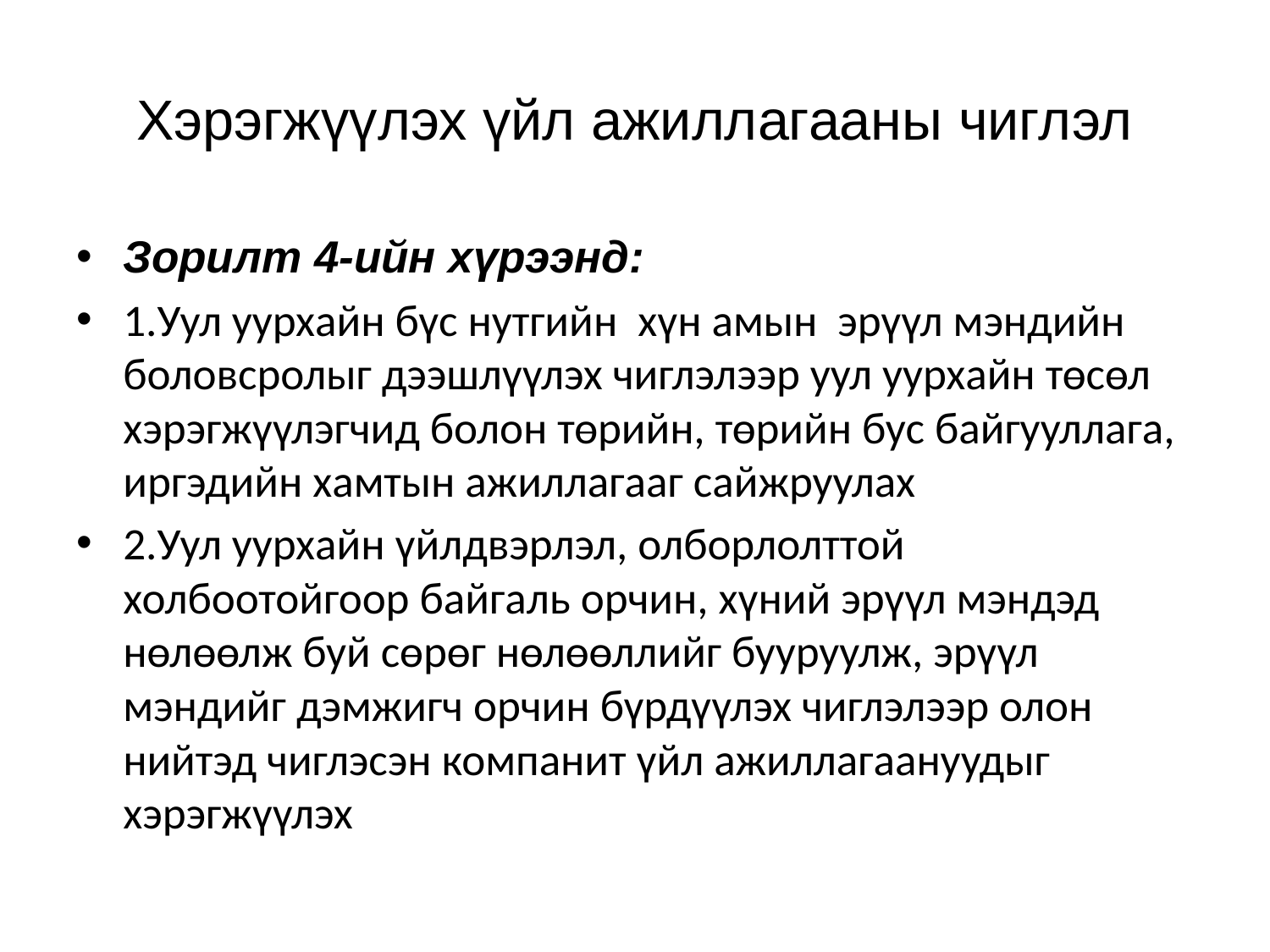

# Хэрэгжүүлэх үйл ажиллагааны чиглэл
Зорилт 4-ийн хүрээнд:
1.Уул уурхайн бүс нутгийн  хүн амын  эрүүл мэндийн боловсролыг дээшлүүлэх чиглэлээр уул уурхайн төсөл хэрэгжүүлэгчид болон төрийн, төрийн бус байгууллага, иргэдийн хамтын ажиллагааг сайжруулах
2.Уул уурхайн үйлдвэрлэл, олборлолттой холбоотойгоор байгаль орчин, хүний эрүүл мэндэд нөлөөлж буй сөрөг нөлөөллийг бууруулж, эрүүл мэндийг дэмжигч орчин бүрдүүлэх чиглэлээр олон нийтэд чиглэсэн компанит үйл ажиллагаануудыг хэрэгжүүлэх